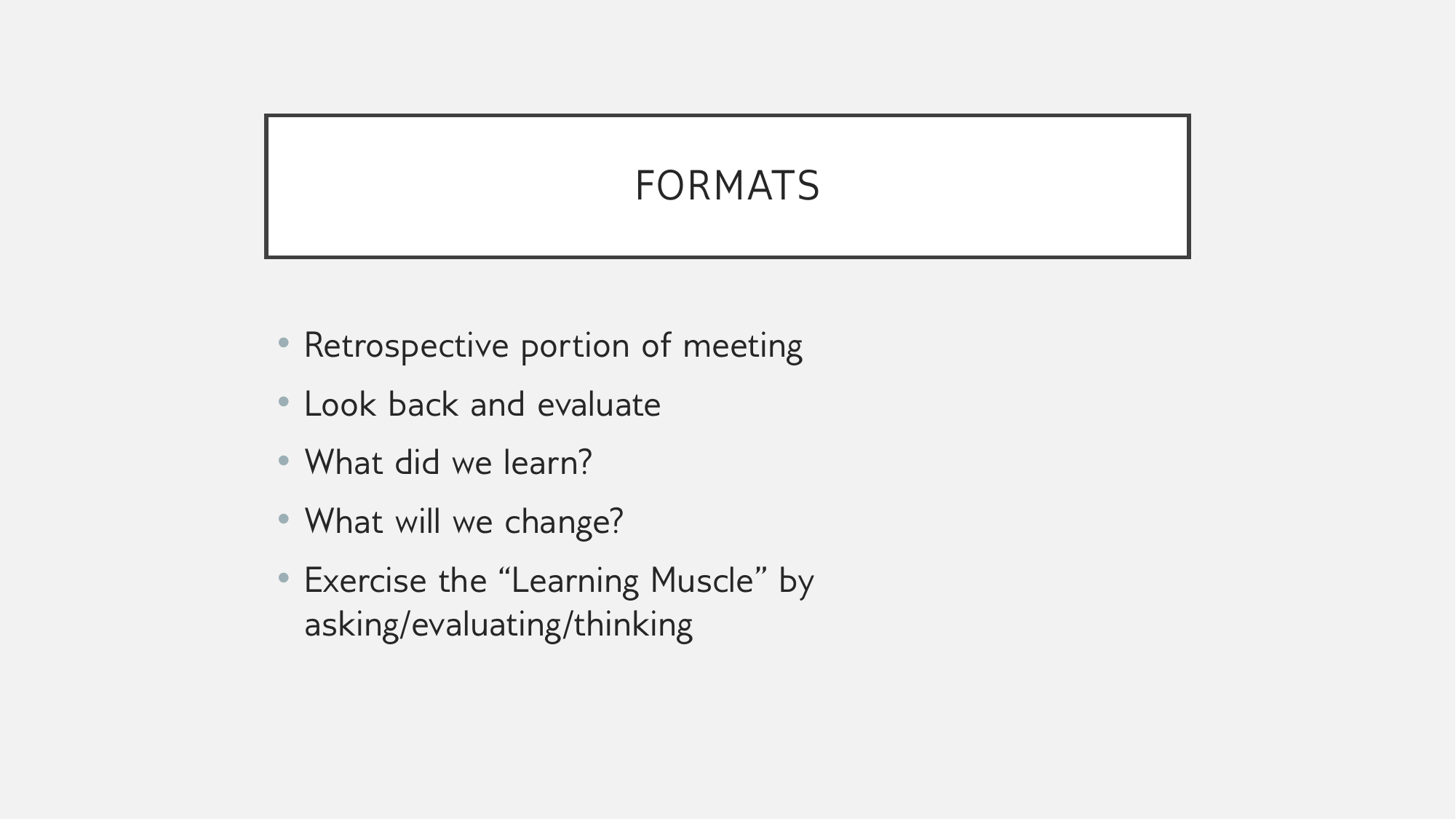

# Formats
Retrospective portion of meeting
Look back and evaluate
What did we learn?
What will we change?
Exercise the “Learning Muscle” by asking/evaluating/thinking